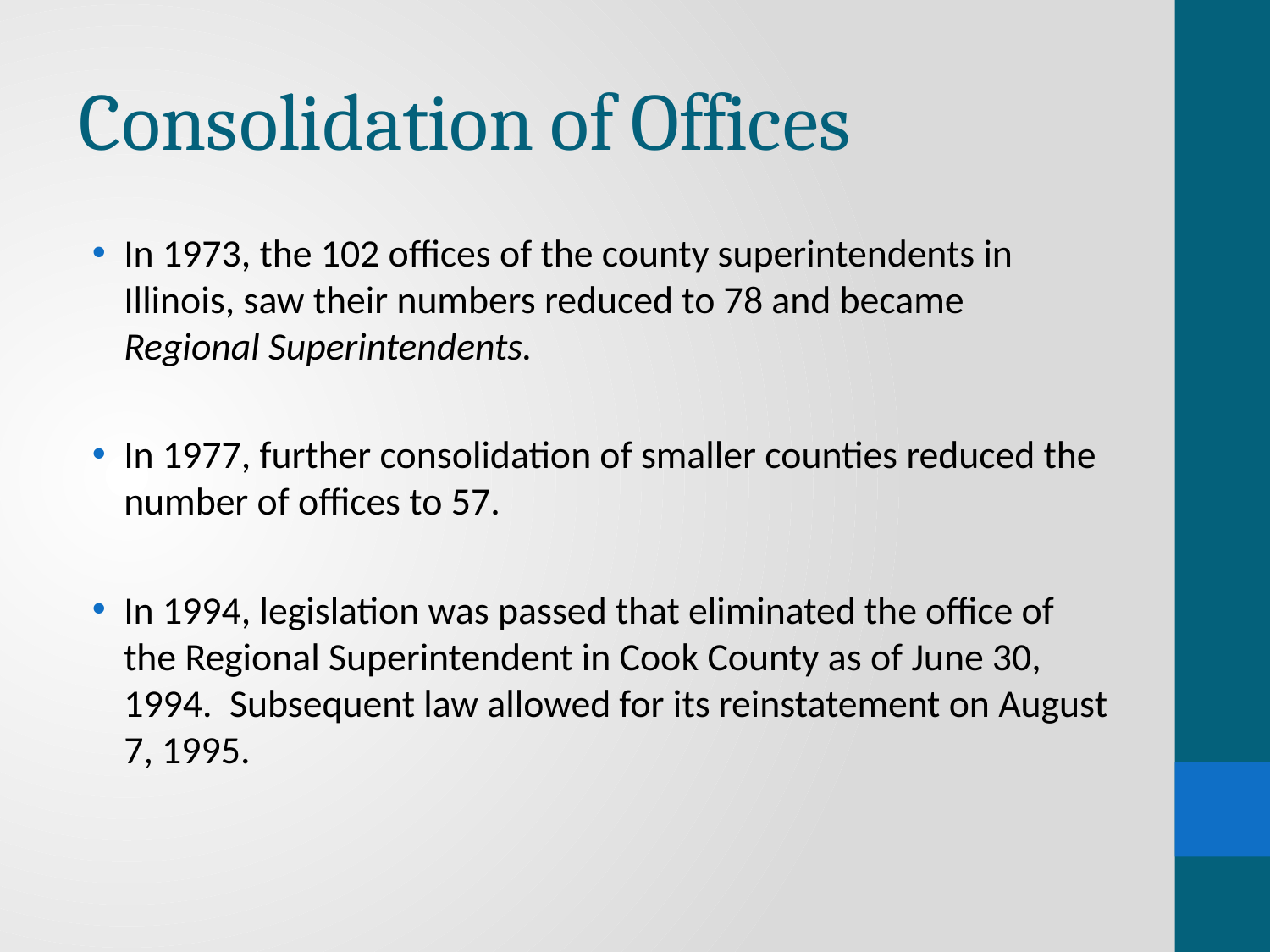

# Consolidation of Offices
In 1973, the 102 offices of the county superintendents in Illinois, saw their numbers reduced to 78 and became Regional Superintendents.

In 1977, further consolidation of smaller counties reduced the number of offices to 57.

In 1994, legislation was passed that eliminated the office of the Regional Superintendent in Cook County as of June 30, 1994.  Subsequent law allowed for its reinstatement on August 7, 1995.